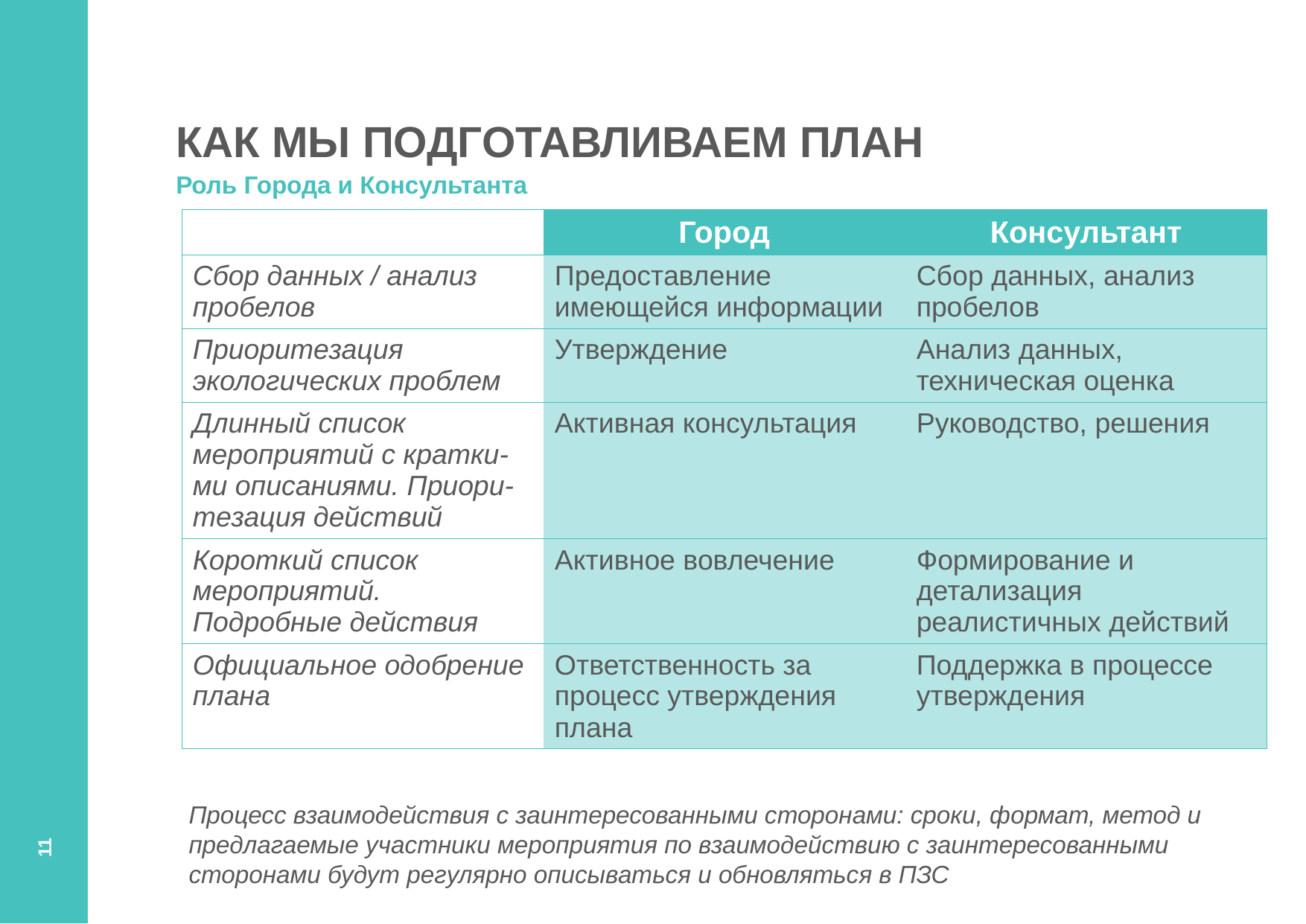

# КАК МЫ ПОДГОТАВЛИВАЕМ ПЛАН
Роль Города и Консультанта
|  | Город | Консультант |
| --- | --- | --- |
| Сбор данных / анализ пробелов | Предоставление имеющейся информации | Сбор данных, анализ пробелов |
| Приоритезация экологических проблем | Утверждение | Анализ данных, техническая оценка |
| Длинный список мероприятий с кратки-ми описаниями. Приори-тезация действий | Активная консультация | Руководство, решения |
| Короткий список мероприятий. Подробные действия | Активное вовлечение | Формирование и детализация реалистичных действий |
| Официальное одобрение плана | Ответственность за процесс утверждения плана | Поддержка в процессе утверждения |
11
Процесс взаимодействия с заинтересованными сторонами: сроки, формат, метод и предлагаемые участники мероприятия по взаимодействию с заинтересованными сторонами будут регулярно описываться и обновляться в ПЗС